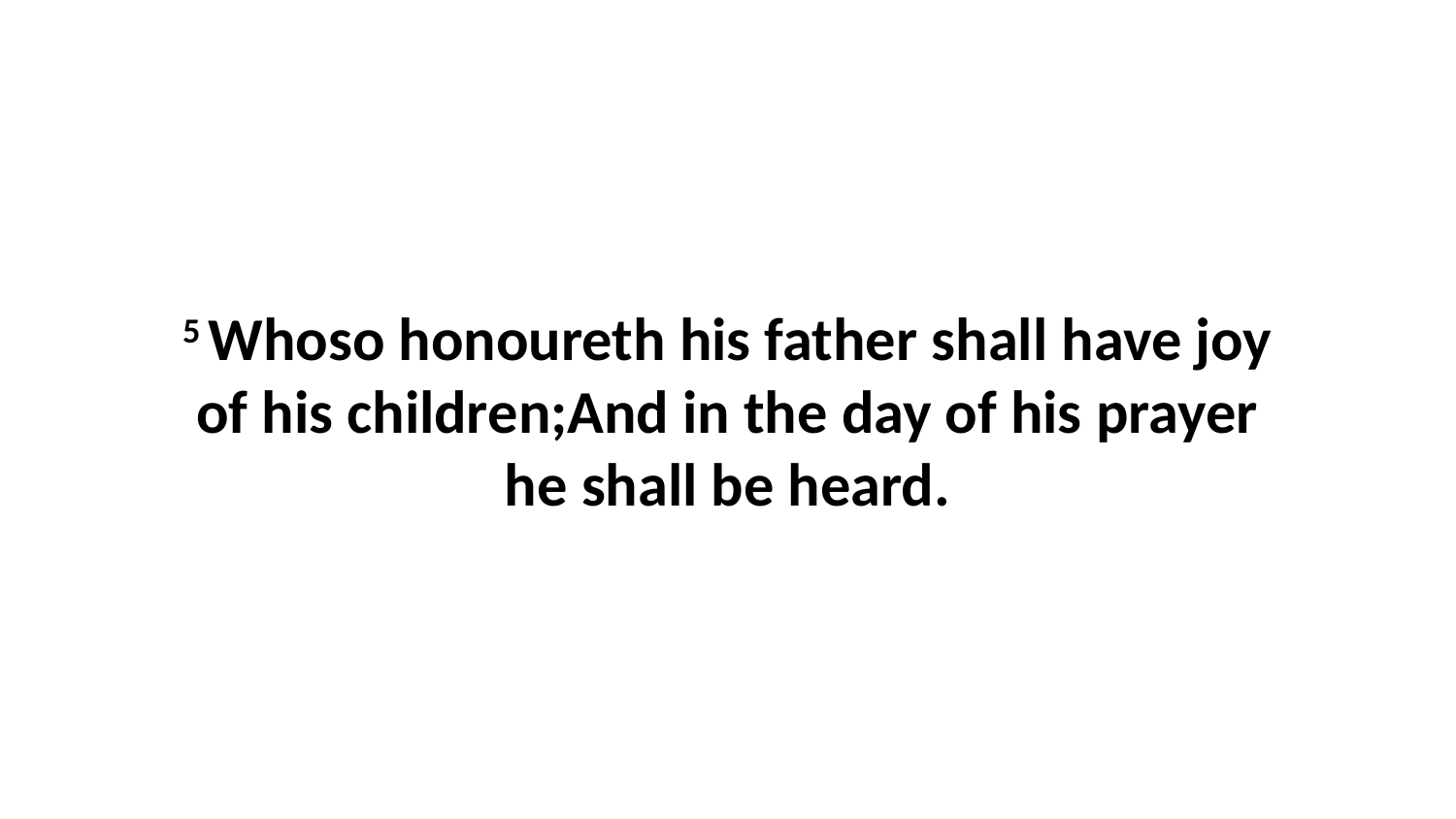

5 Whoso honoureth his father shall have joy of his children;And in the day of his prayer he shall be heard.